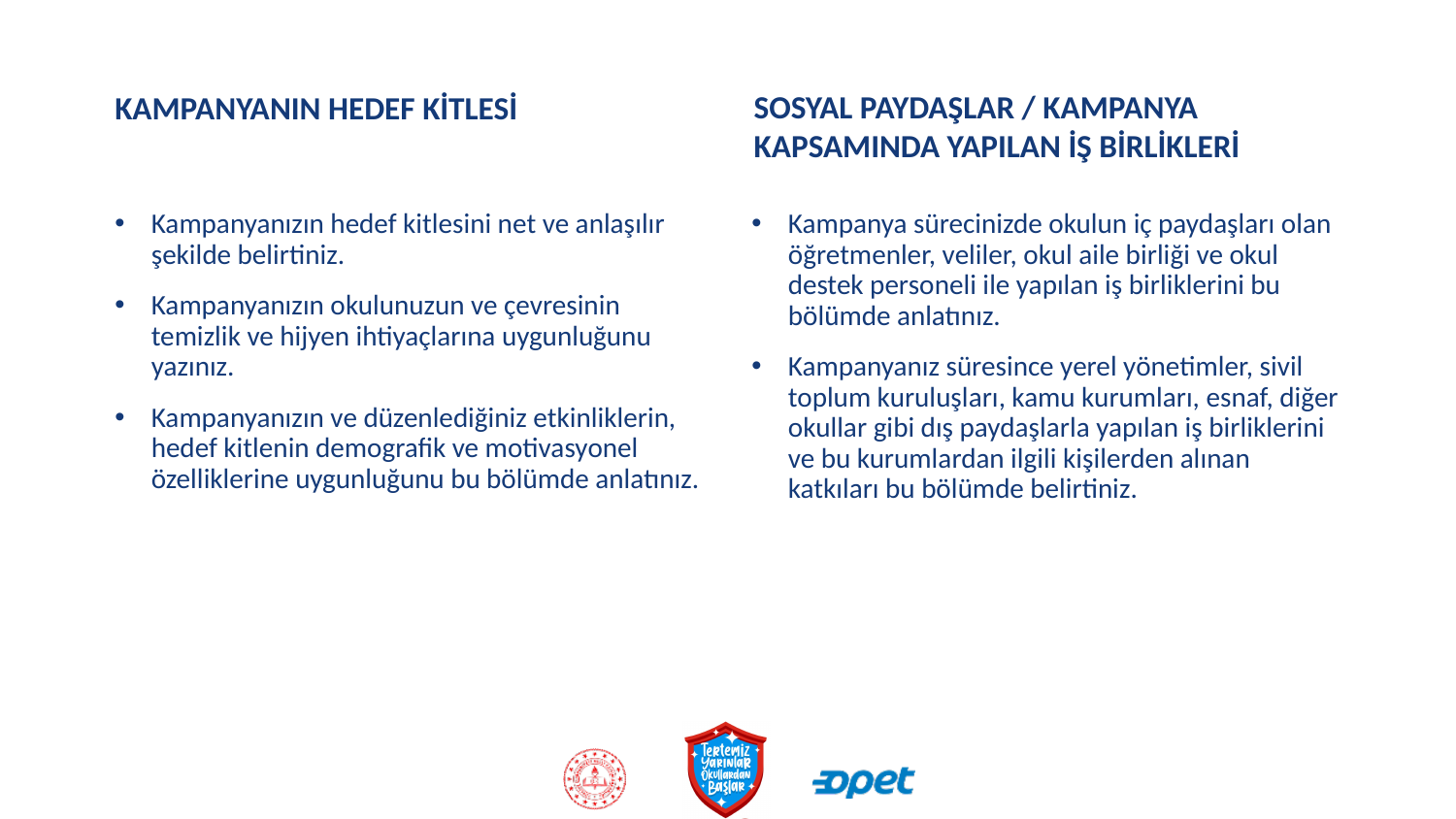

# KAMPANYANIN HEDEF KİTLESİ
SOSYAL PAYDAŞLAR / KAMPANYA KAPSAMINDA YAPILAN İŞ BİRLİKLERİ
Kampanyanızın hedef kitlesini net ve anlaşılır şekilde belirtiniz.
Kampanyanızın okulunuzun ve çevresinin temizlik ve hijyen ihtiyaçlarına uygunluğunu yazınız.
Kampanyanızın ve düzenlediğiniz etkinliklerin, hedef kitlenin demografik ve motivasyonel özelliklerine uygunluğunu bu bölümde anlatınız.
Kampanya sürecinizde okulun iç paydaşları olan öğretmenler, veliler, okul aile birliği ve okul destek personeli ile yapılan iş birliklerini bu bölümde anlatınız.
Kampanyanız süresince yerel yönetimler, sivil toplum kuruluşları, kamu kurumları, esnaf, diğer okullar gibi dış paydaşlarla yapılan iş birliklerini ve bu kurumlardan ilgili kişilerden alınan katkıları bu bölümde belirtiniz.